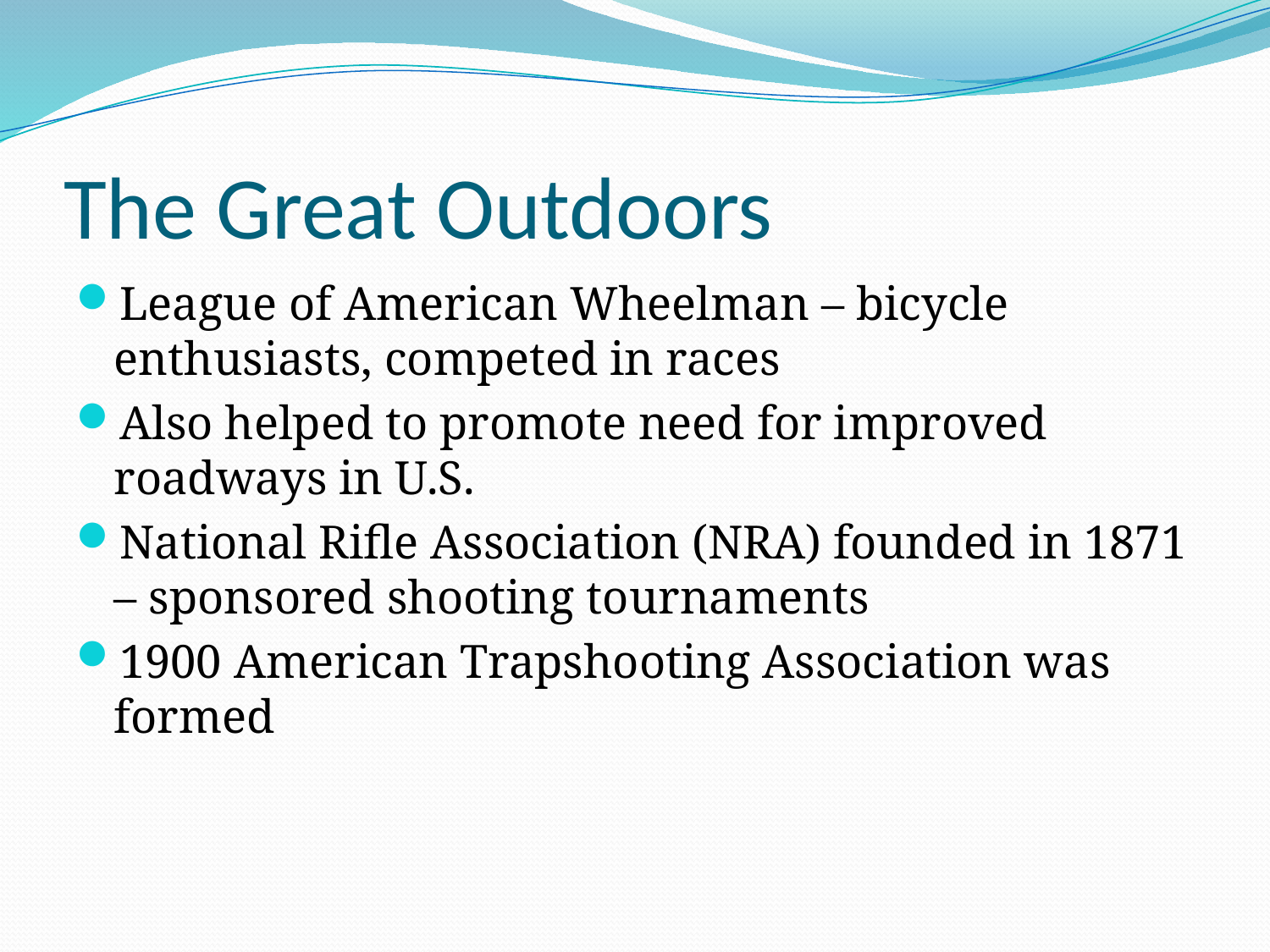

# The Great Outdoors
League of American Wheelman – bicycle enthusiasts, competed in races
Also helped to promote need for improved roadways in U.S.
National Rifle Association (NRA) founded in 1871 – sponsored shooting tournaments
1900 American Trapshooting Association was formed